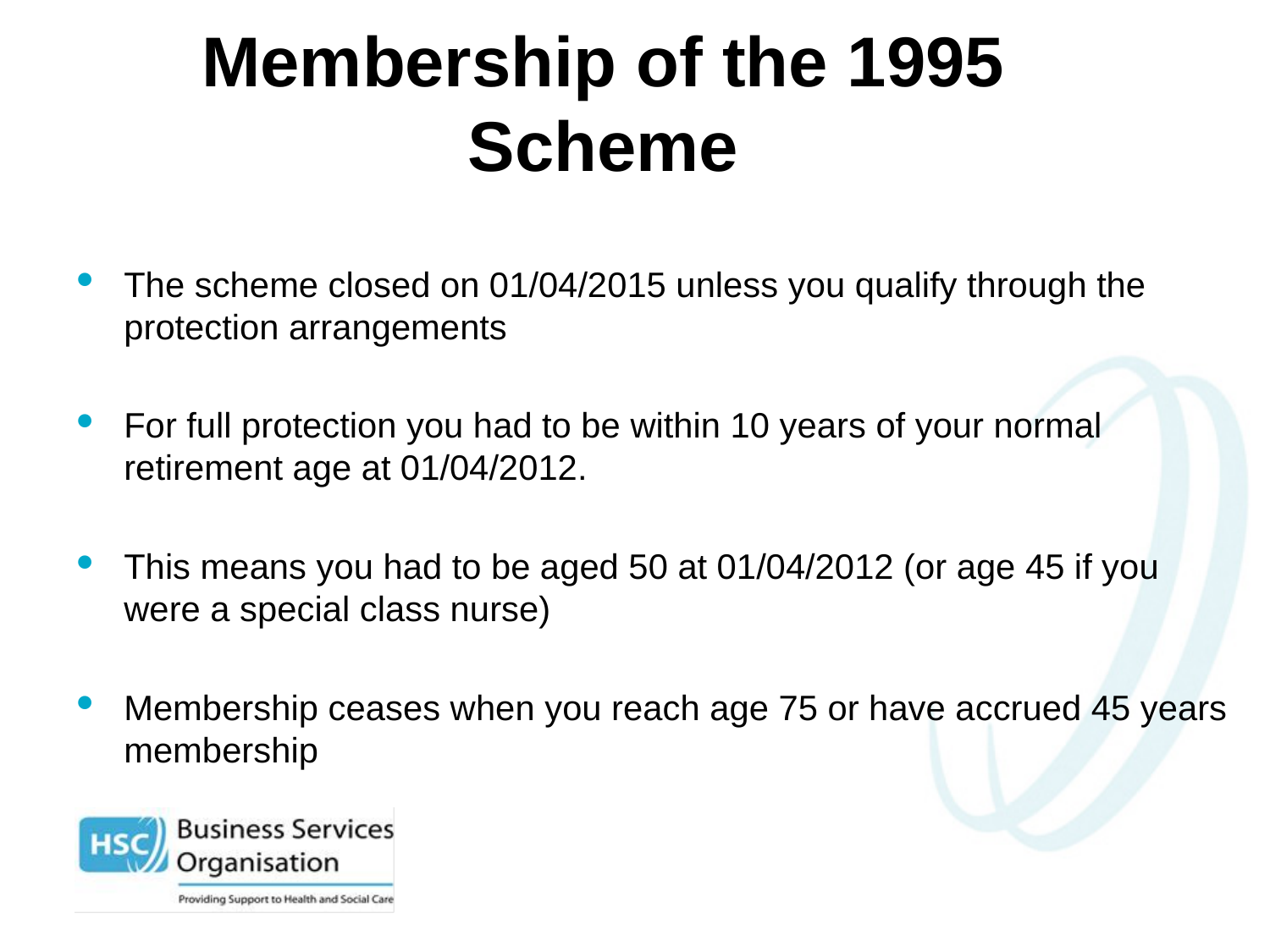

# Membership of the 1995 Scheme

The scheme closed on 01/04/2015 unless you qualify through the protection arrangements

For full protection you had to be within 10 years of your normal retirement age at 01/04/2012.

This means you had to be aged 50 at 01/04/2012 (or age 45 if you were a special class nurse)

Membership ceases when you reach age 75 or have accrued 45 years membership